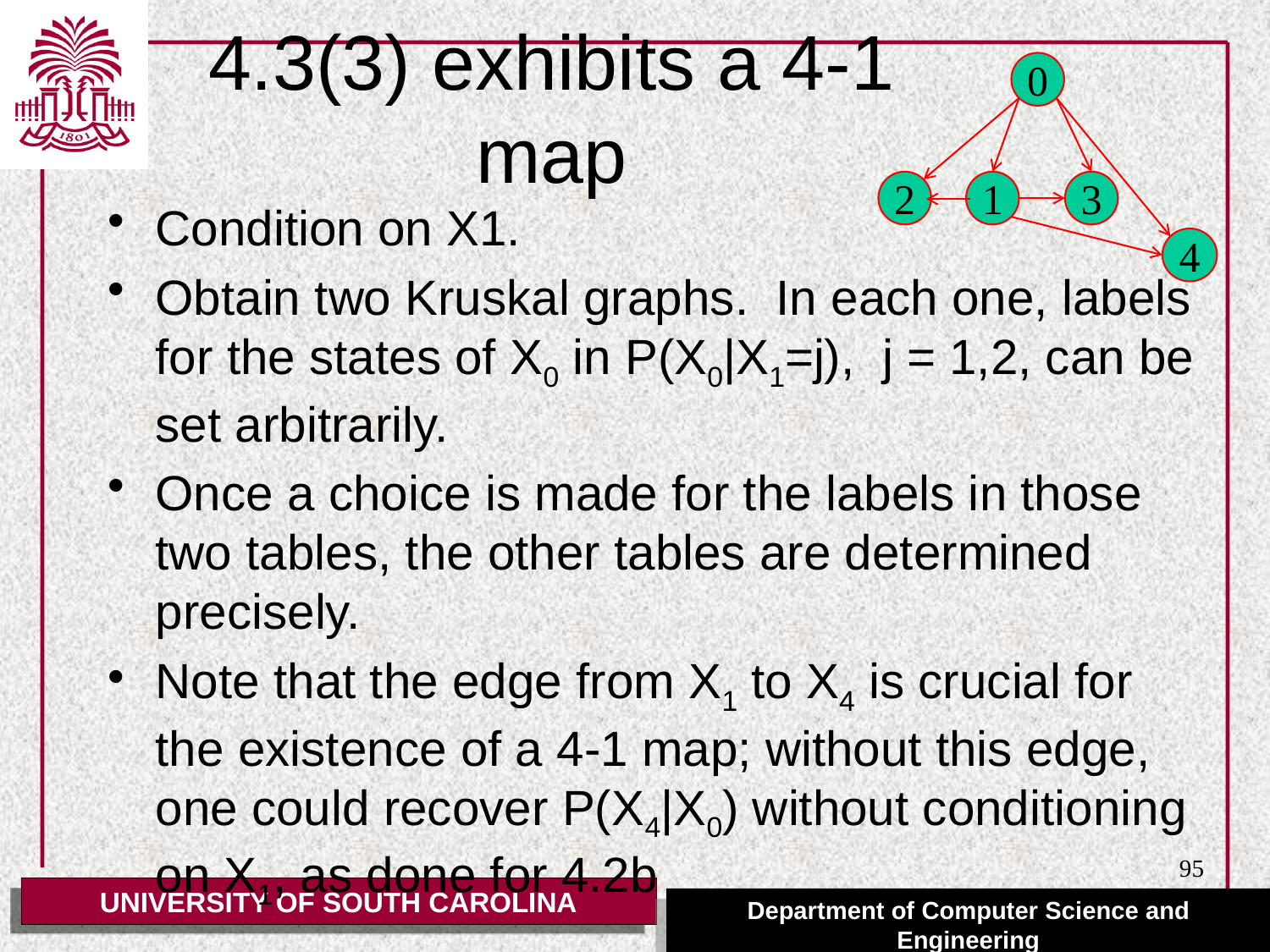

# 4.3(3) exhibits a 4-1 map
0
2
1
3
4
Condition on X1.
Obtain two Kruskal graphs.  In each one, labels for the states of X0 in P(X0|X1=j),  j = 1,2, can be set arbitrarily.
Once a choice is made for the labels in those two tables, the other tables are determined precisely.
Note that the edge from X1 to X4 is crucial for the existence of a 4-1 map; without this edge, one could recover P(X4|X0) without conditioning on X1, as done for 4.2b
95